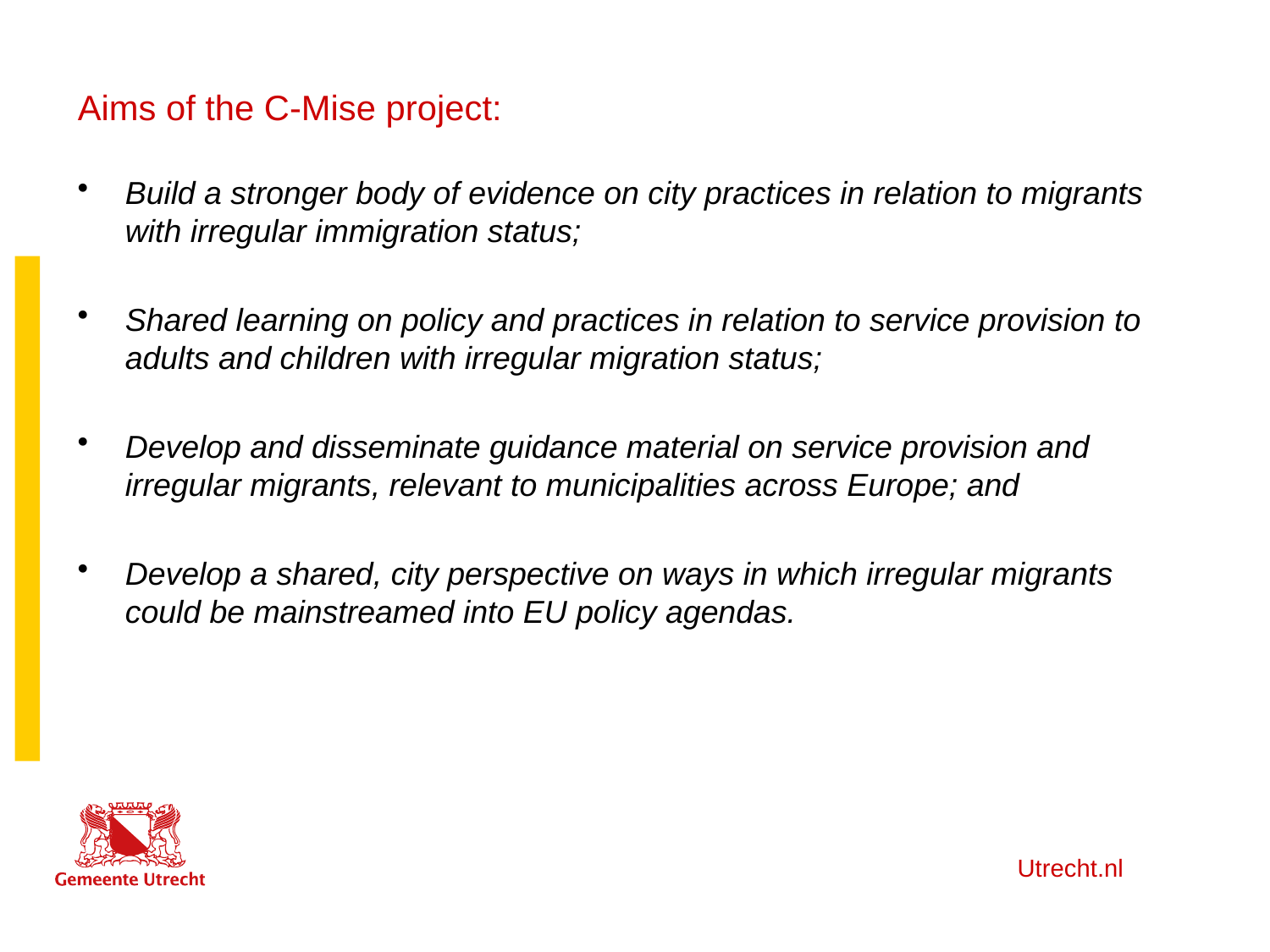

# Aims of the C-Mise project:
Build a stronger body of evidence on city practices in relation to migrants with irregular immigration status;

Shared learning on policy and practices in relation to service provision to adults and children with irregular migration status;

Develop and disseminate guidance material on service provision and irregular migrants, relevant to municipalities across Europe; and

Develop a shared, city perspective on ways in which irregular migrants could be mainstreamed into EU policy agendas.